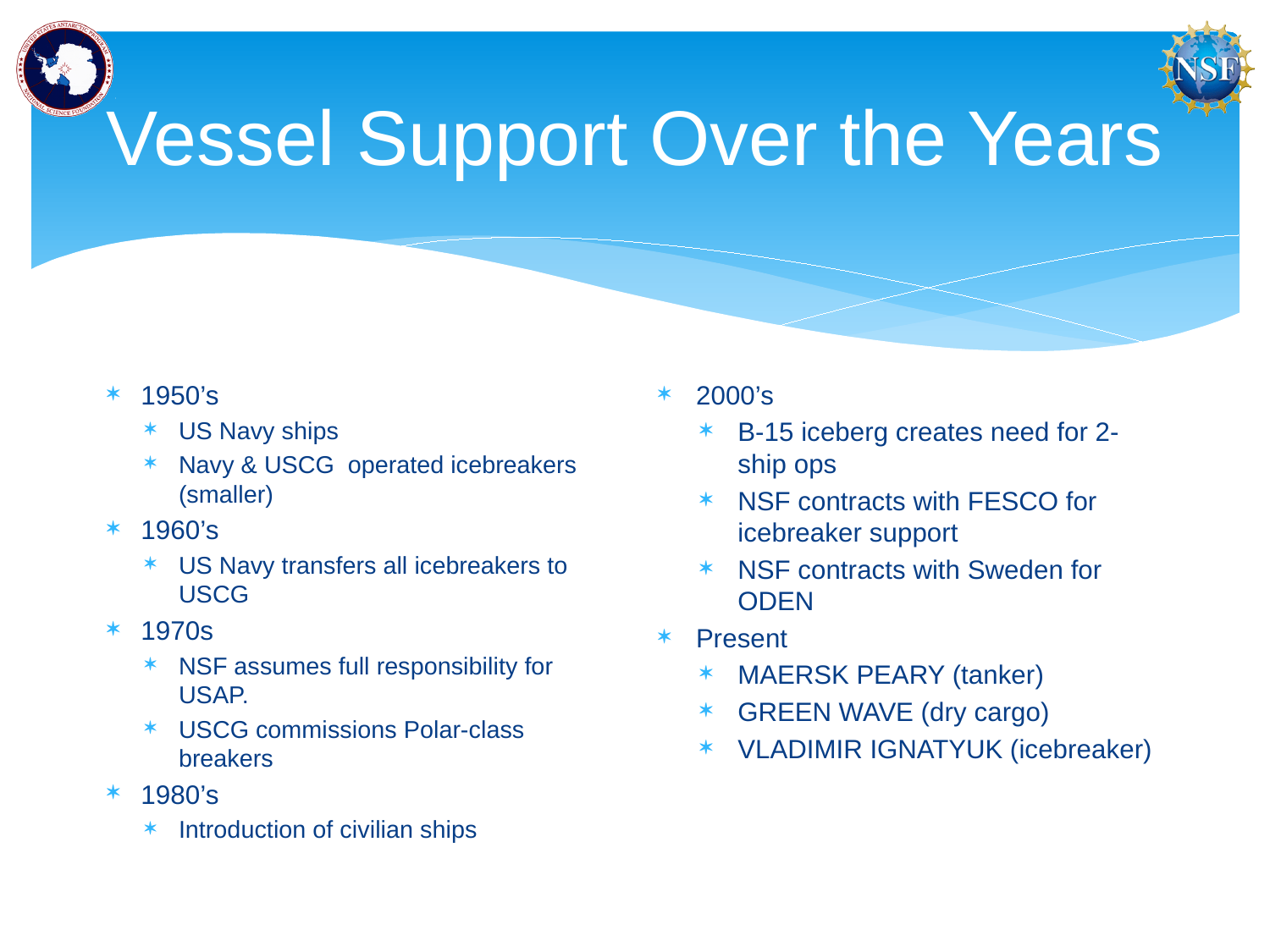

# Vessel Support Over the Years
1950’s
US Navy ships
Navy & USCG  operated icebreakers (smaller)
1960’s
US Navy transfers all icebreakers to USCG
1970s
NSF assumes full responsibility for USAP.
USCG commissions Polar-class breakers
1980’s
Introduction of civilian ships
2000’s
B-15 iceberg creates need for 2-ship ops
NSF contracts with FESCO for icebreaker support
NSF contracts with Sweden for ODEN
Present
MAERSK PEARY (tanker)
GREEN WAVE (dry cargo)
VLADIMIR IGNATYUK (icebreaker)